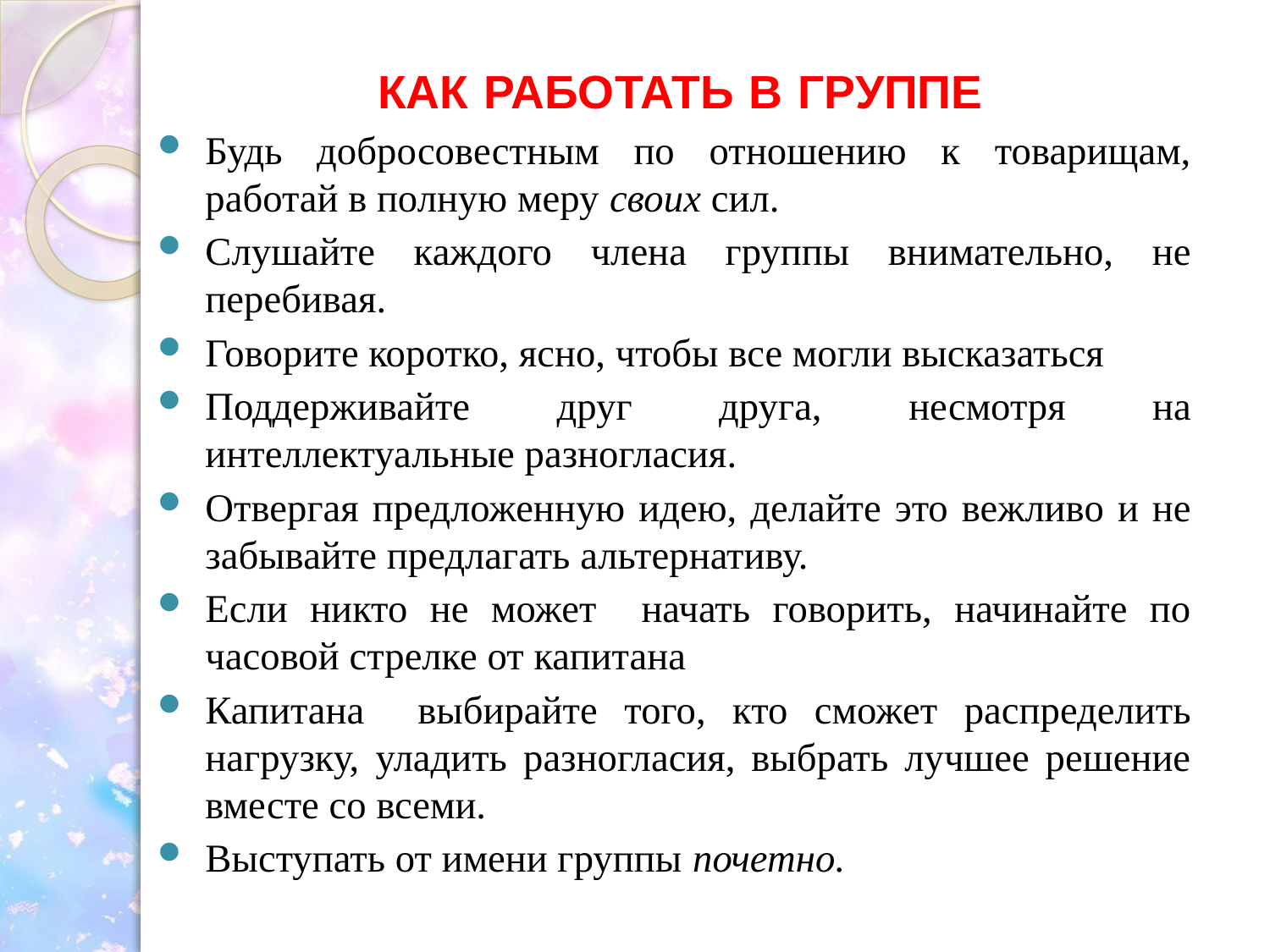

КАК РАБОТАТЬ В ГРУППЕ
Будь добросовестным по отношению к товарищам, работай в полную меру своих сил.
Слушайте каждого члена группы внимательно, не перебивая.
Говорите коротко, ясно, чтобы все могли высказаться
Поддерживайте друг друга, несмотря на интеллектуальные разногласия.
Отвергая предложенную идею, делайте это вежливо и не забывайте предлагать альтернативу.
Если никто не может  начать говорить, начинайте по часовой стрелке от капитана
Капитана  выбирайте того, кто сможет распределить нагрузку, уладить разногласия, выбрать лучшее решение вместе со всеми.
Выступать от имени группы почетно.